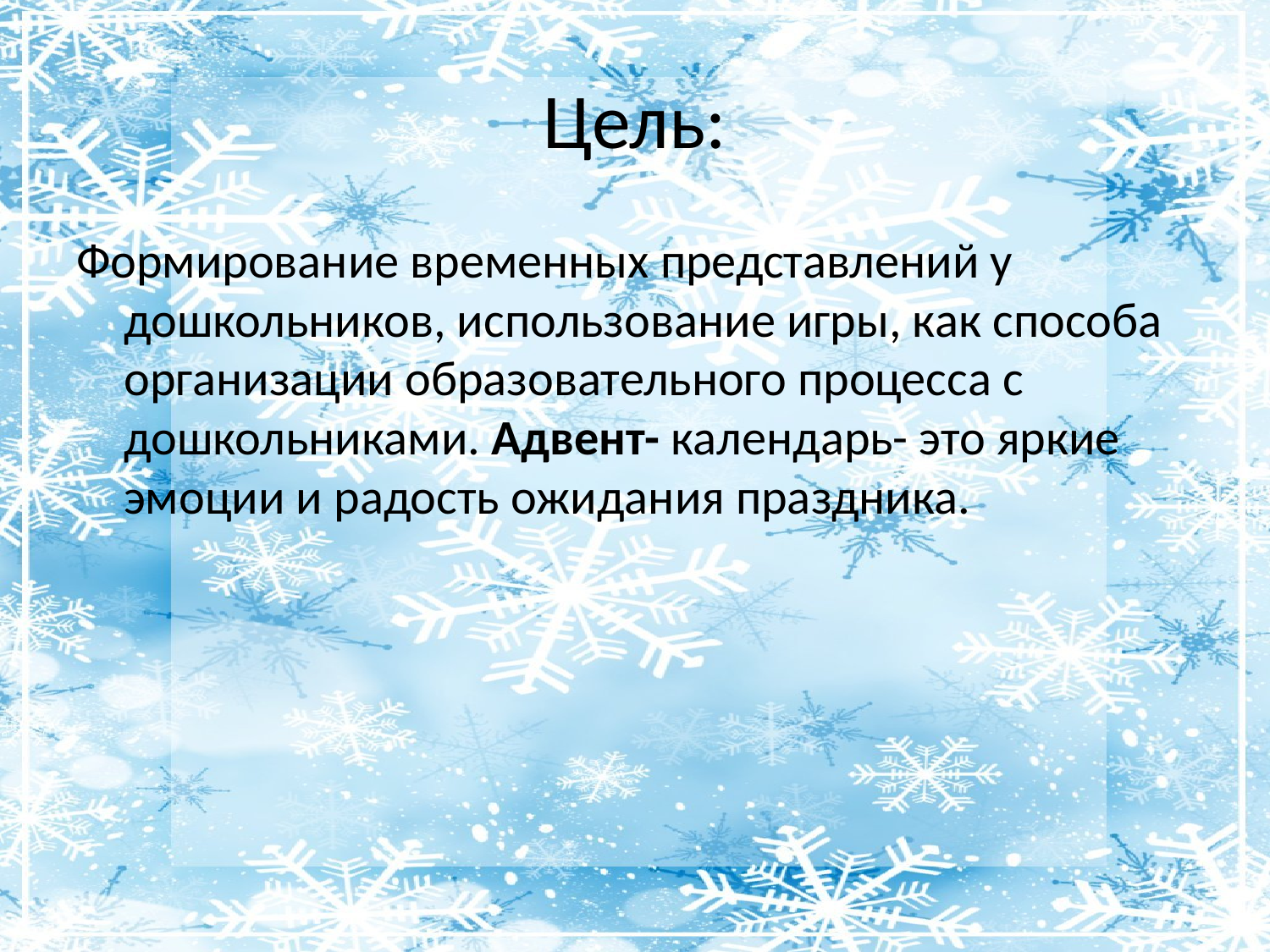

# Цель:
Формирование временных представлений у дошкольников, использование игры, как способа организации образовательного процесса с дошкольниками. Адвент- календарь- это яркие эмоции и радость ожидания праздника.